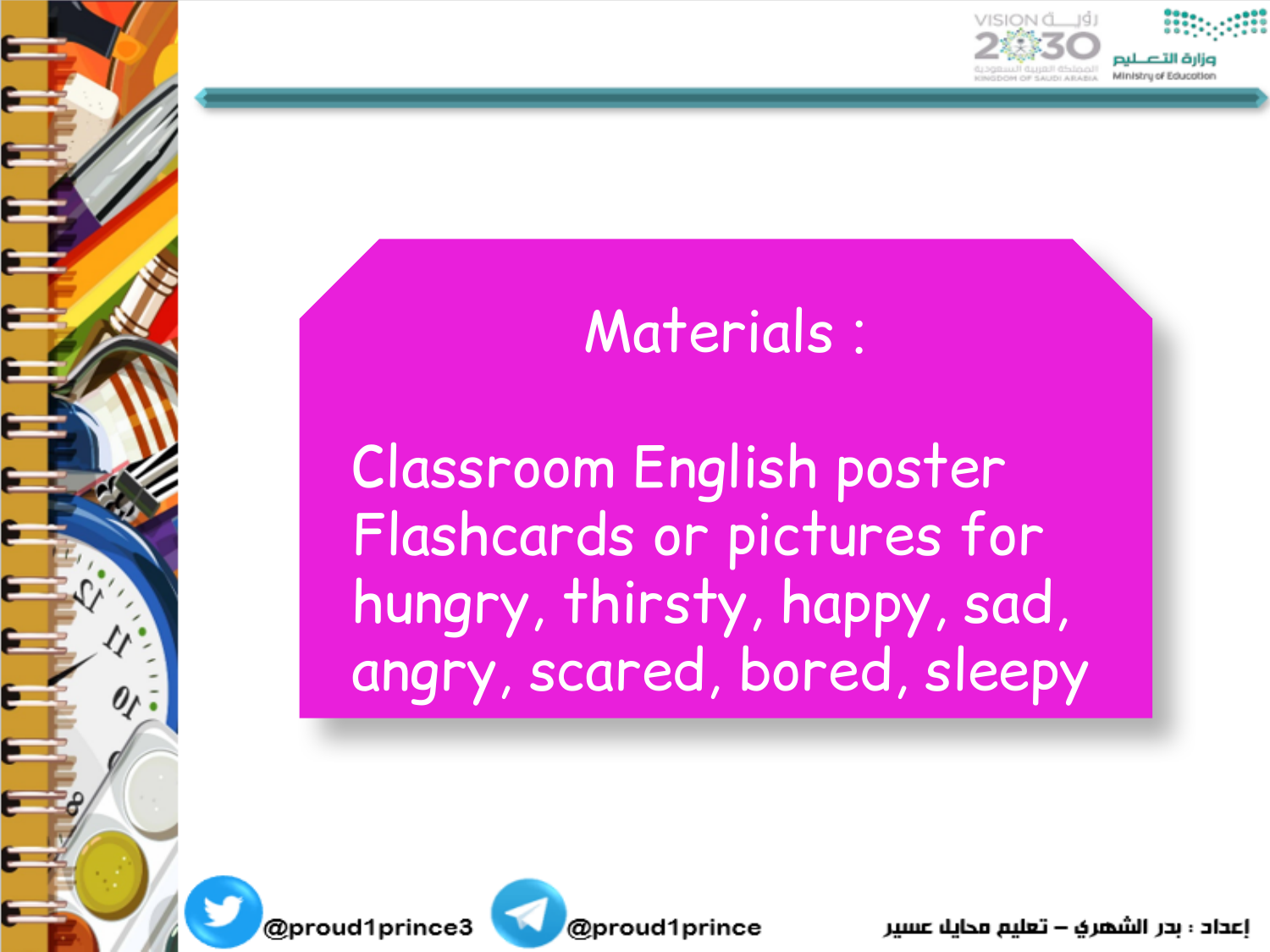

Materials :

Classroom English poster
Flashcards or pictures for hungry, thirsty, happy, sad, angry, scared, bored, sleepy